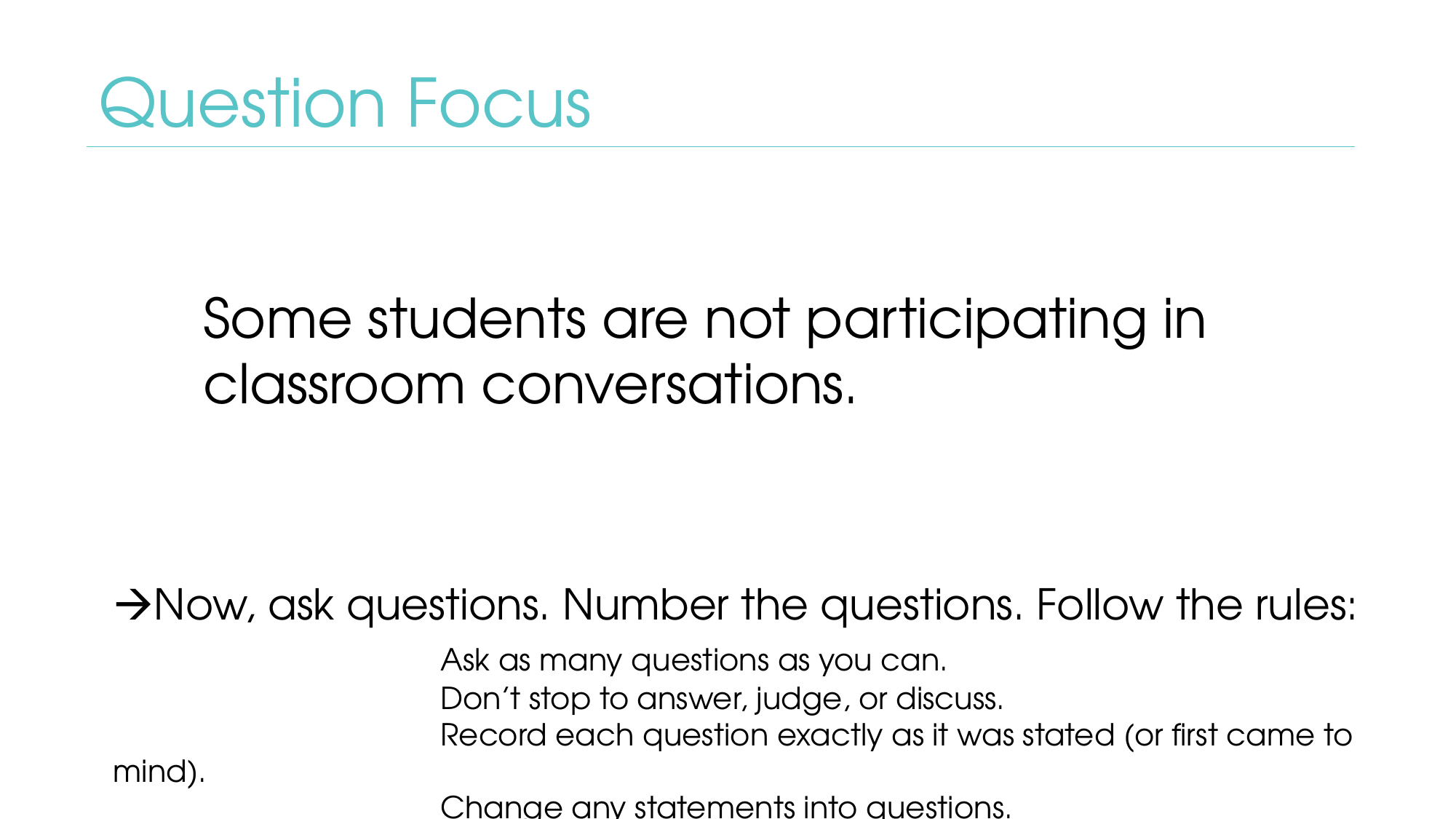

# Question Focus
Some students are not participating in classroom conversations.
🡪Now, ask questions. Number the questions. Follow the rules:
			Ask as many questions as you can.
			Don’t stop to answer, judge, or discuss.
			Record each question exactly as it was stated (or first came to mind).
			Change any statements into questions.